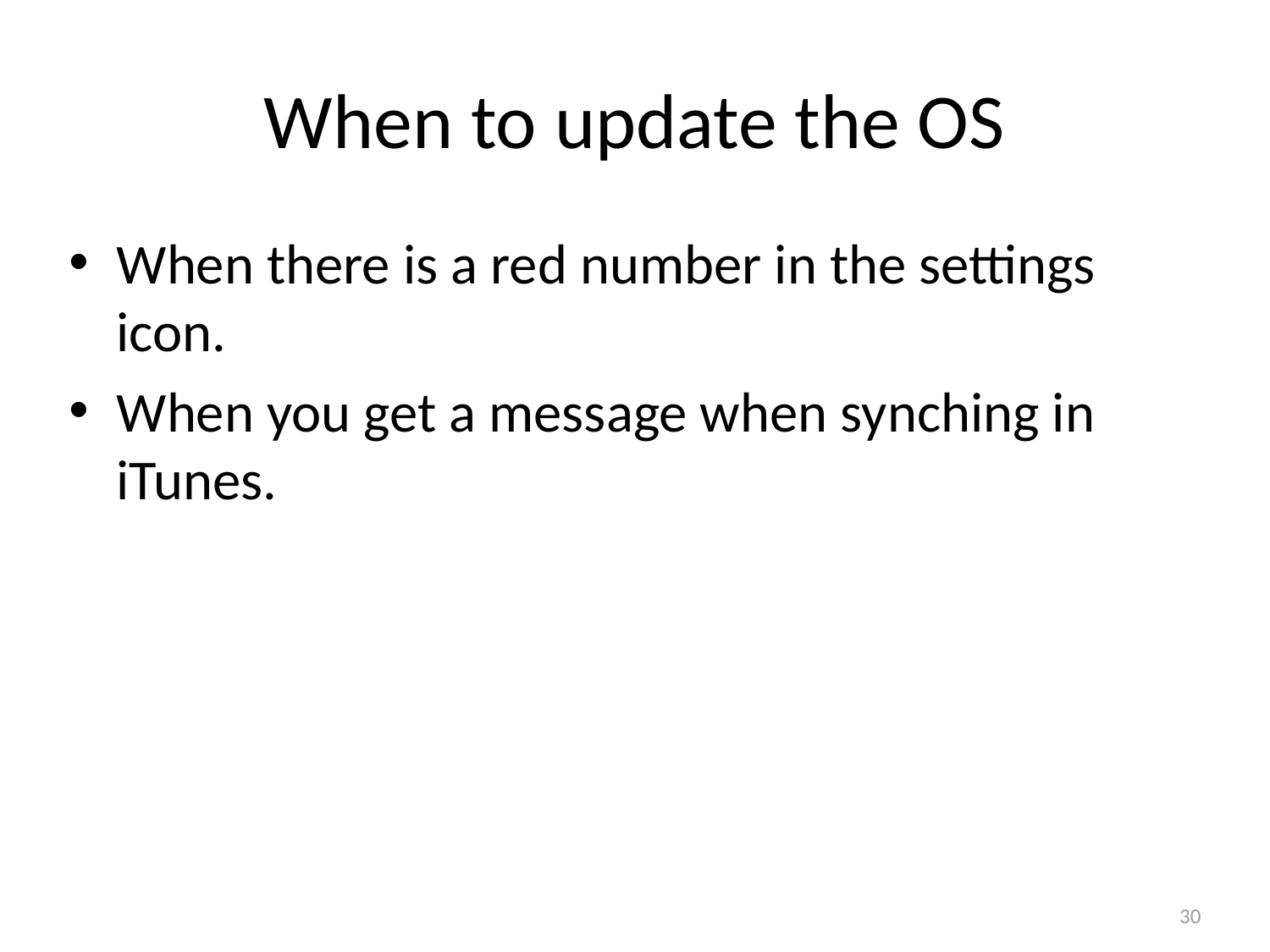

# When to update the OS
When there is a red number in the settings icon.
When you get a message when synching in iTunes.
30